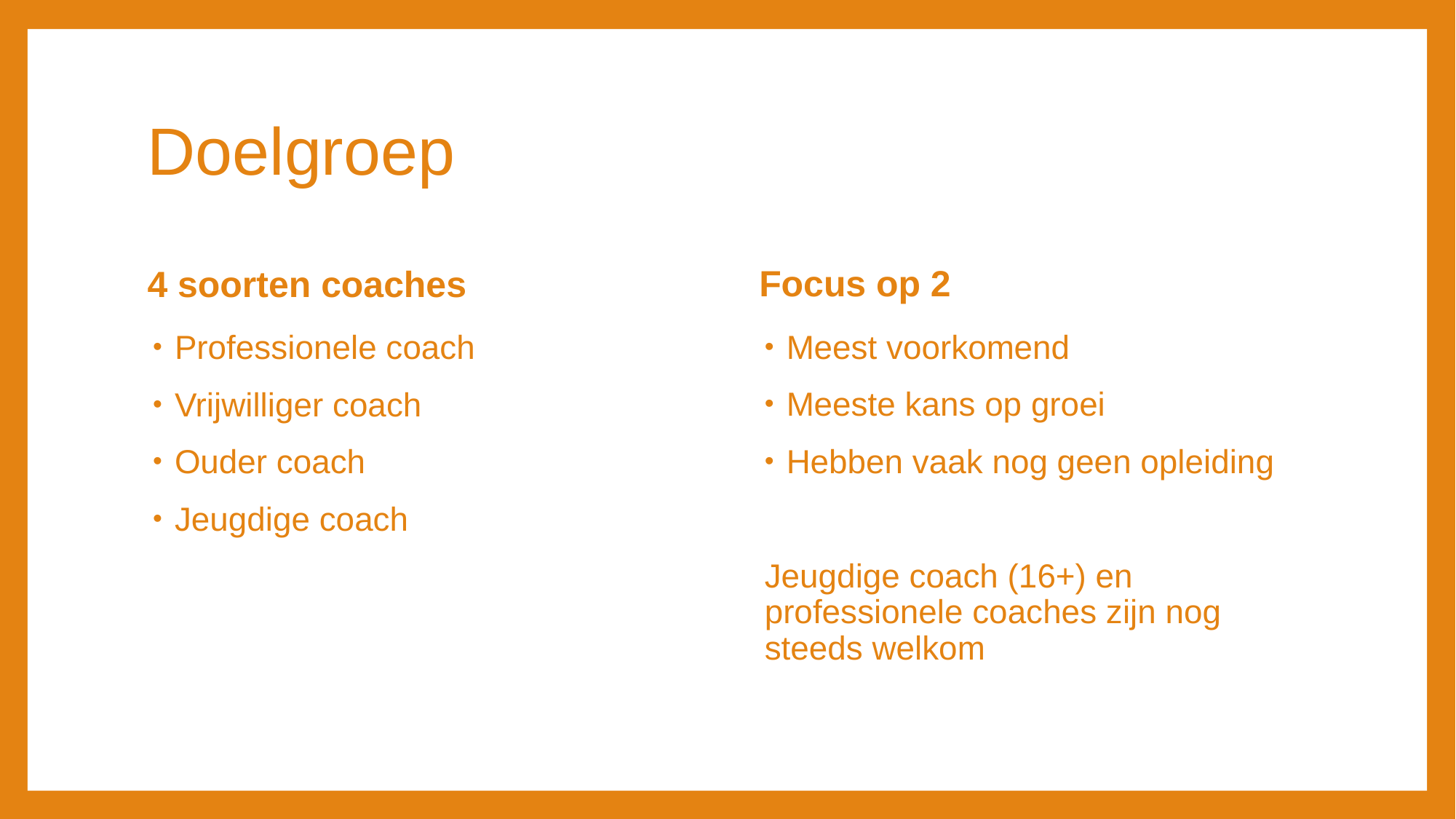

# Doelgroep
Focus op 2
4 soorten coaches
Meest voorkomend
Meeste kans op groei
Hebben vaak nog geen opleiding

Jeugdige coach (16+) en professionele coaches zijn nog steeds welkom
Professionele coach
Vrijwilliger coach
Ouder coach
Jeugdige coach